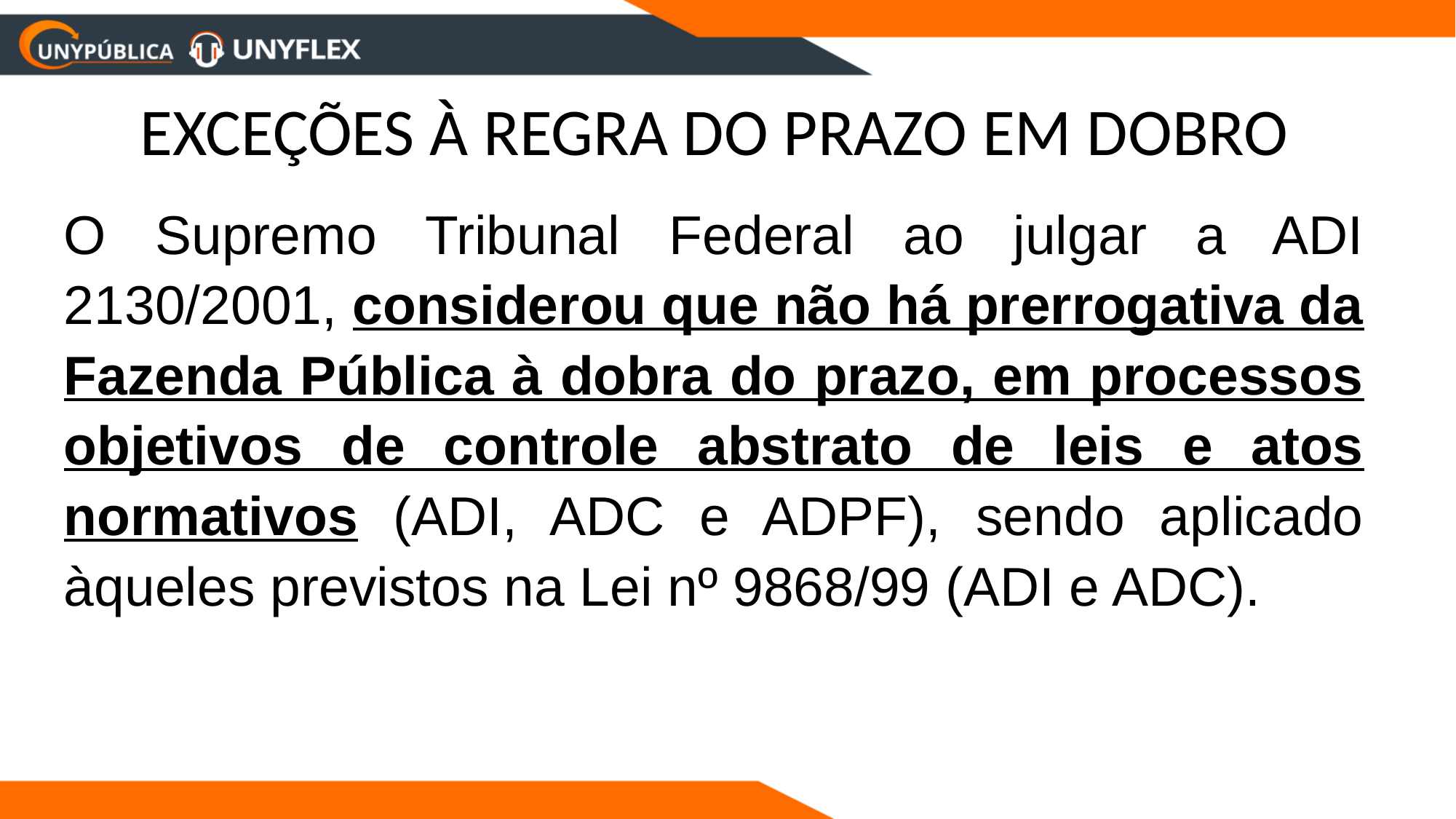

EXCEÇÕES À REGRA DO PRAZO EM DOBRO
O Supremo Tribunal Federal ao julgar a ADI 2130/2001, considerou que não há prerrogativa da Fazenda Pública à dobra do prazo, em processos objetivos de controle abstrato de leis e atos normativos (ADI, ADC e ADPF), sendo aplicado àqueles previstos na Lei nº 9868/99 (ADI e ADC).